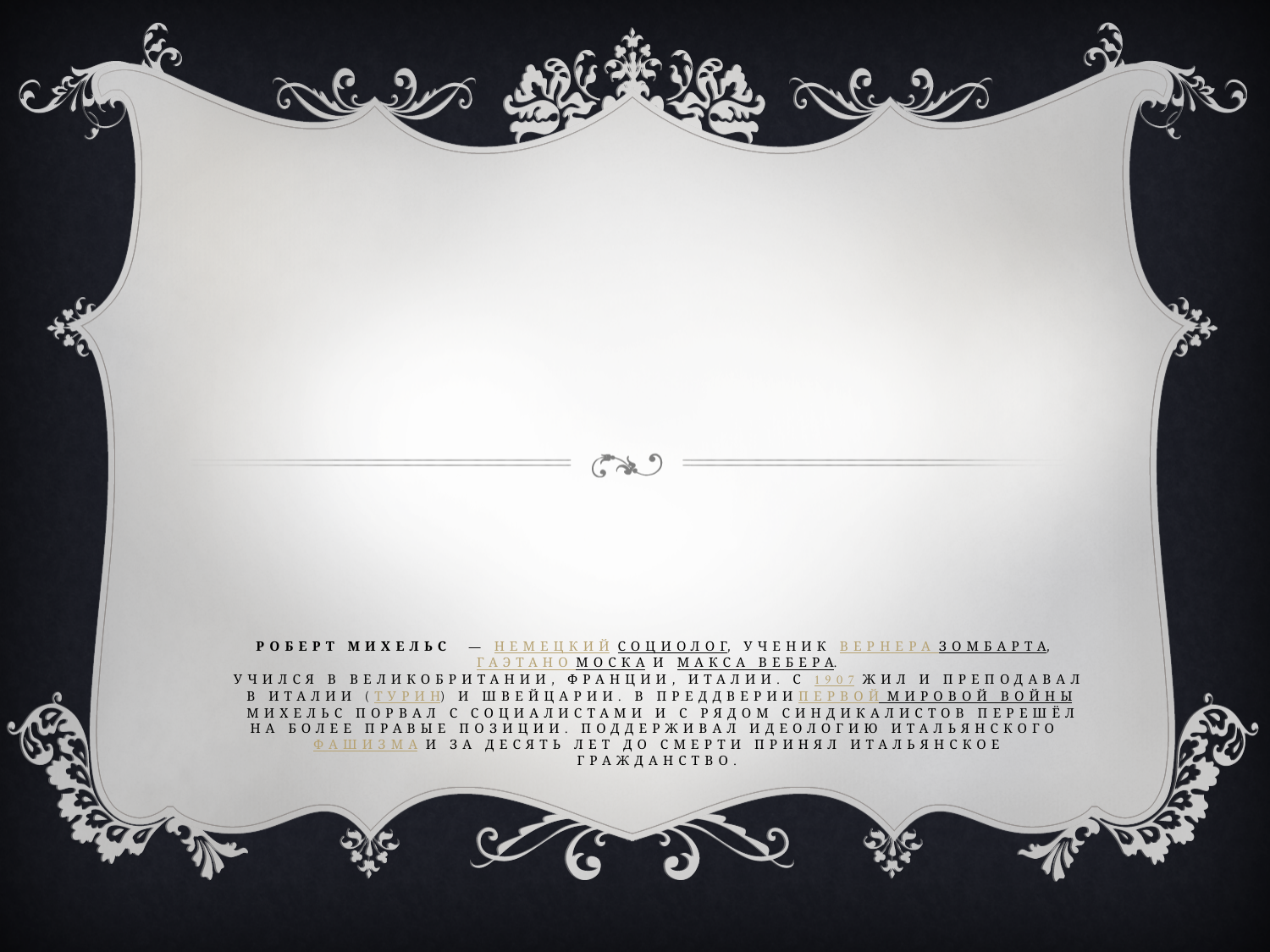

# Роберт Михельс  — немецкий социолог, ученик Вернера Зомбарта, Гаэтано Моска и Макса Вебера. Учился в Великобритании, Франции, Италии. С 1907 жил и преподавал в Италии (Турин) и Швейцарии. В преддверииПервой мировой войны Михельс порвал с социалистами и с рядом синдикалистов перешёл на более правые позиции. Поддерживал идеологию итальянского фашизма и за десять лет до смерти принял итальянское гражданство.